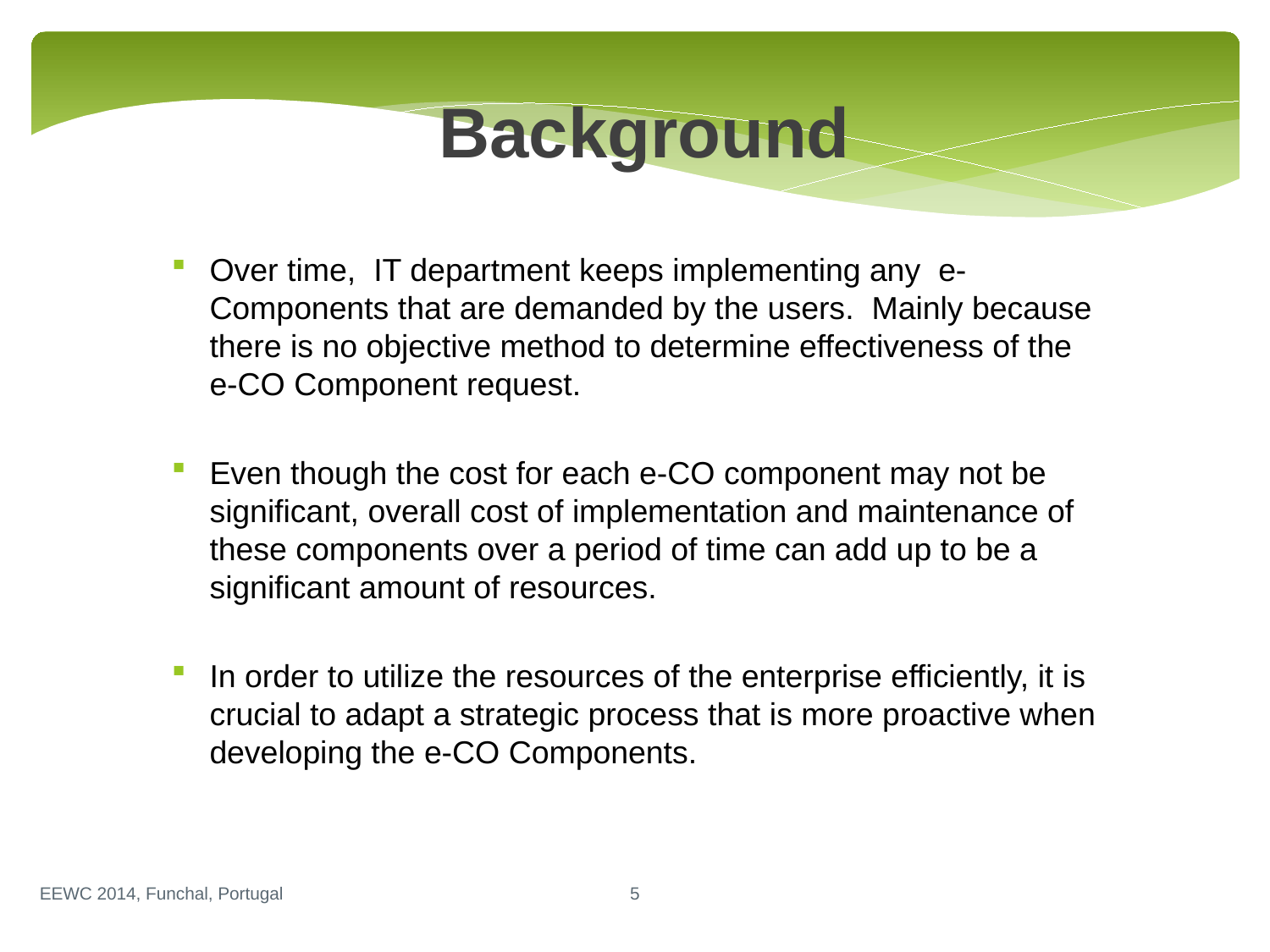

Background
Over time,  IT department keeps implementing any  e-Components that are demanded by the users.  Mainly because there is no objective method to determine effectiveness of the e-CO Component request.

Even though the cost for each e-CO component may not be significant, overall cost of implementation and maintenance of these components over a period of time can add up to be a significant amount of resources.

In order to utilize the resources of the enterprise efficiently, it is crucial to adapt a strategic process that is more proactive when developing the e-CO Components.

5
EEWC 2014, Funchal, Portugal